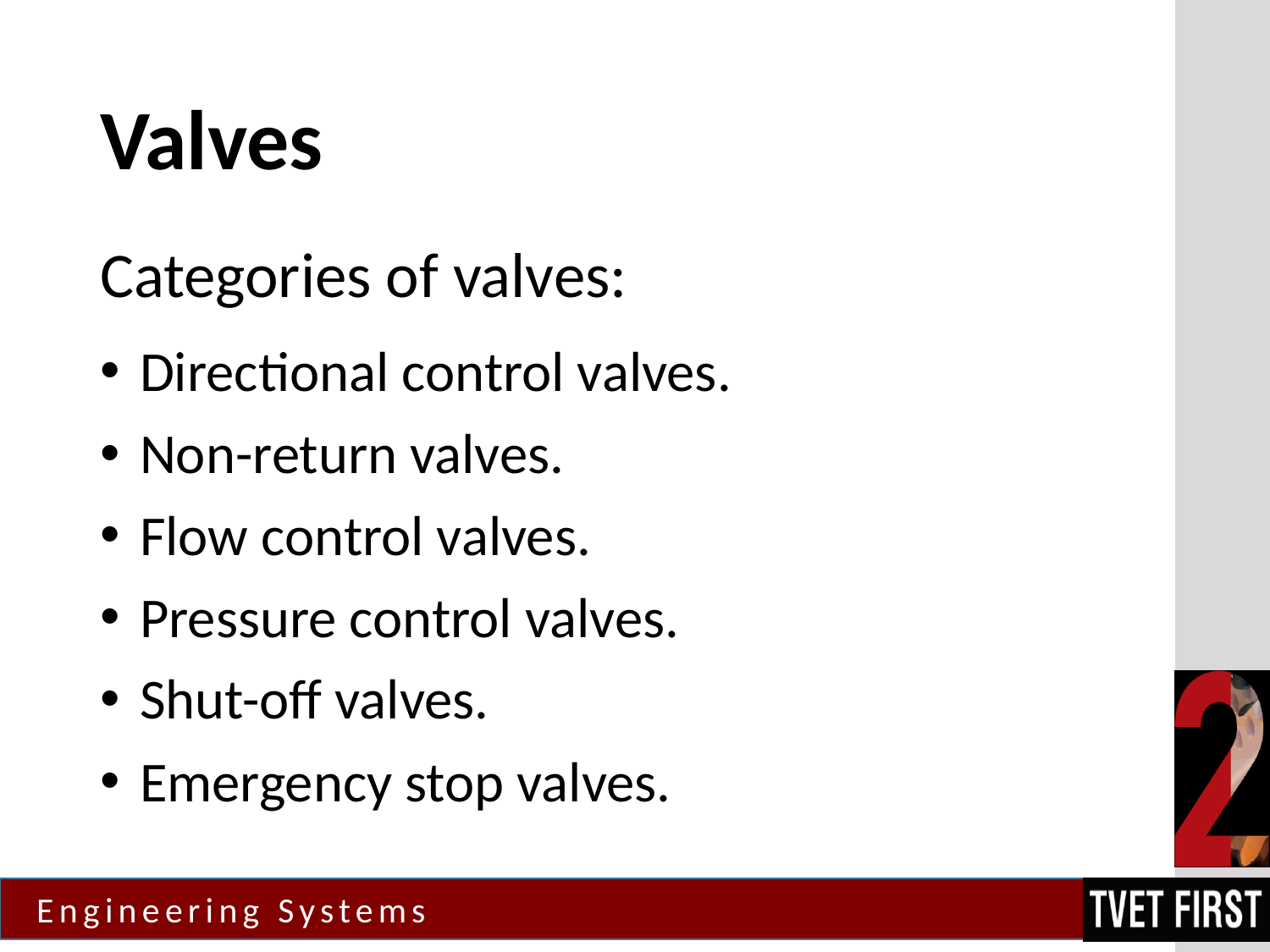

# Valves
Categories of valves:
Directional control valves.
Non-return valves.
Flow control valves.
Pressure control valves.
Shut-off valves.
Emergency stop valves.